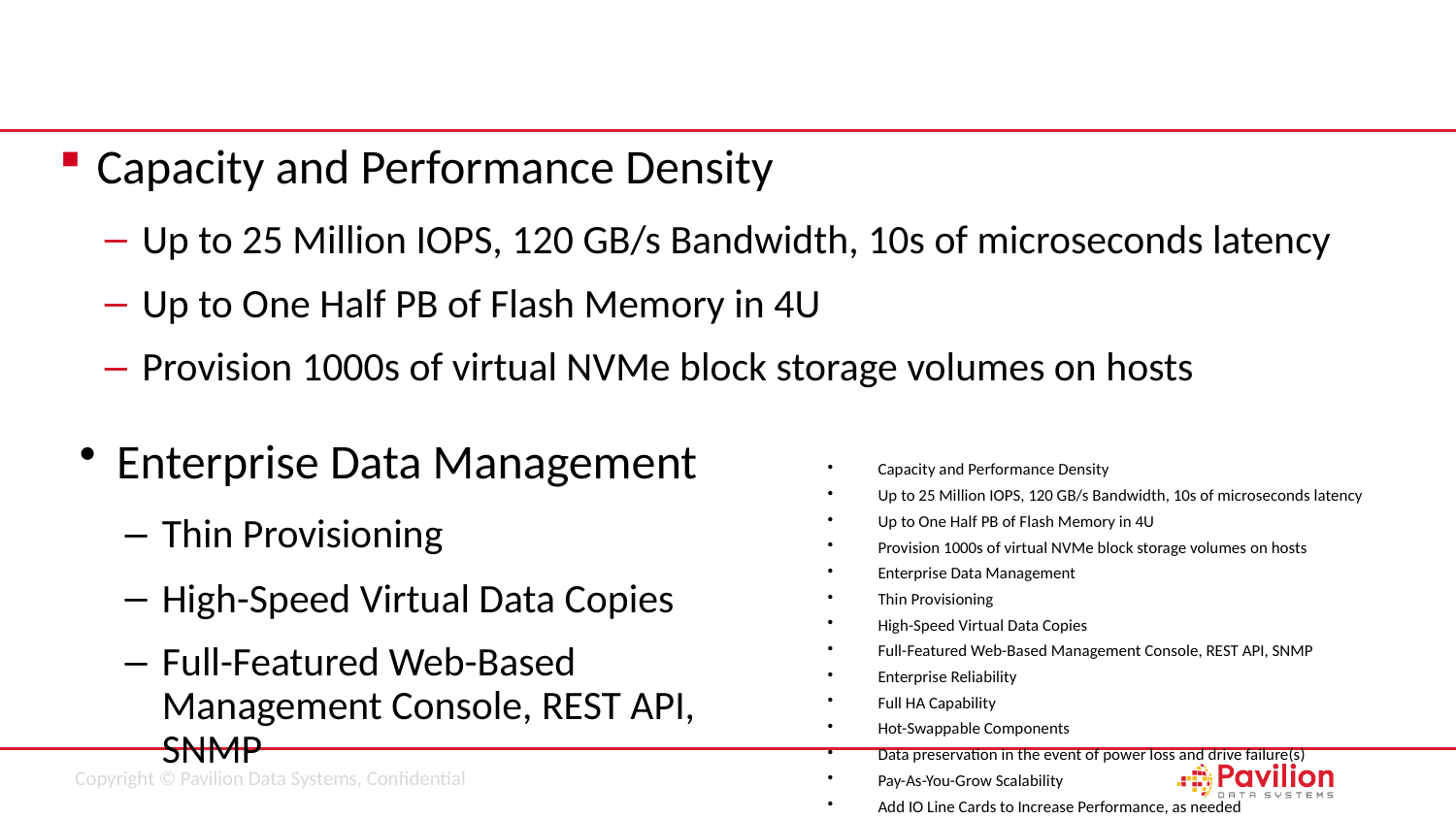

#
Capacity and Performance Density
Up to 25 Million IOPS, 120 GB/s Bandwidth, 10s of microseconds latency
Up to One Half PB of Flash Memory in 4U
Provision 1000s of virtual NVMe block storage volumes on hosts
Enterprise Data Management
Thin Provisioning
High-Speed Virtual Data Copies
Full-Featured Web-Based Management Console, REST API, SNMP

Capacity and Performance Density
Up to 25 Million IOPS, 120 GB/s Bandwidth, 10s of microseconds latency
Up to One Half PB of Flash Memory in 4U
Provision 1000s of virtual NVMe block storage volumes on hosts
Enterprise Data Management
Thin Provisioning
High-Speed Virtual Data Copies
Full-Featured Web-Based Management Console, REST API, SNMP
Enterprise Reliability
Full HA Capability
Hot-Swappable Components
Data preservation in the event of power loss and drive failure(s)
Pay-As-You-Grow Scalability
Add IO Line Cards to Increase Performance, as needed
Add NVMe SSD Drive Packs to Increase Capacity, as needed
Scale Performance and Capacity independently, within a single chassis
Frictonless Deployment
Plug and Play
Standard Ethernet Connectivity
No Custom Hardware required on Application Servers/Hosts
No Custom Software required on Application Servers/Hosts
Leverages Standard in-box NVMe-Over-Fabrics Driver

76